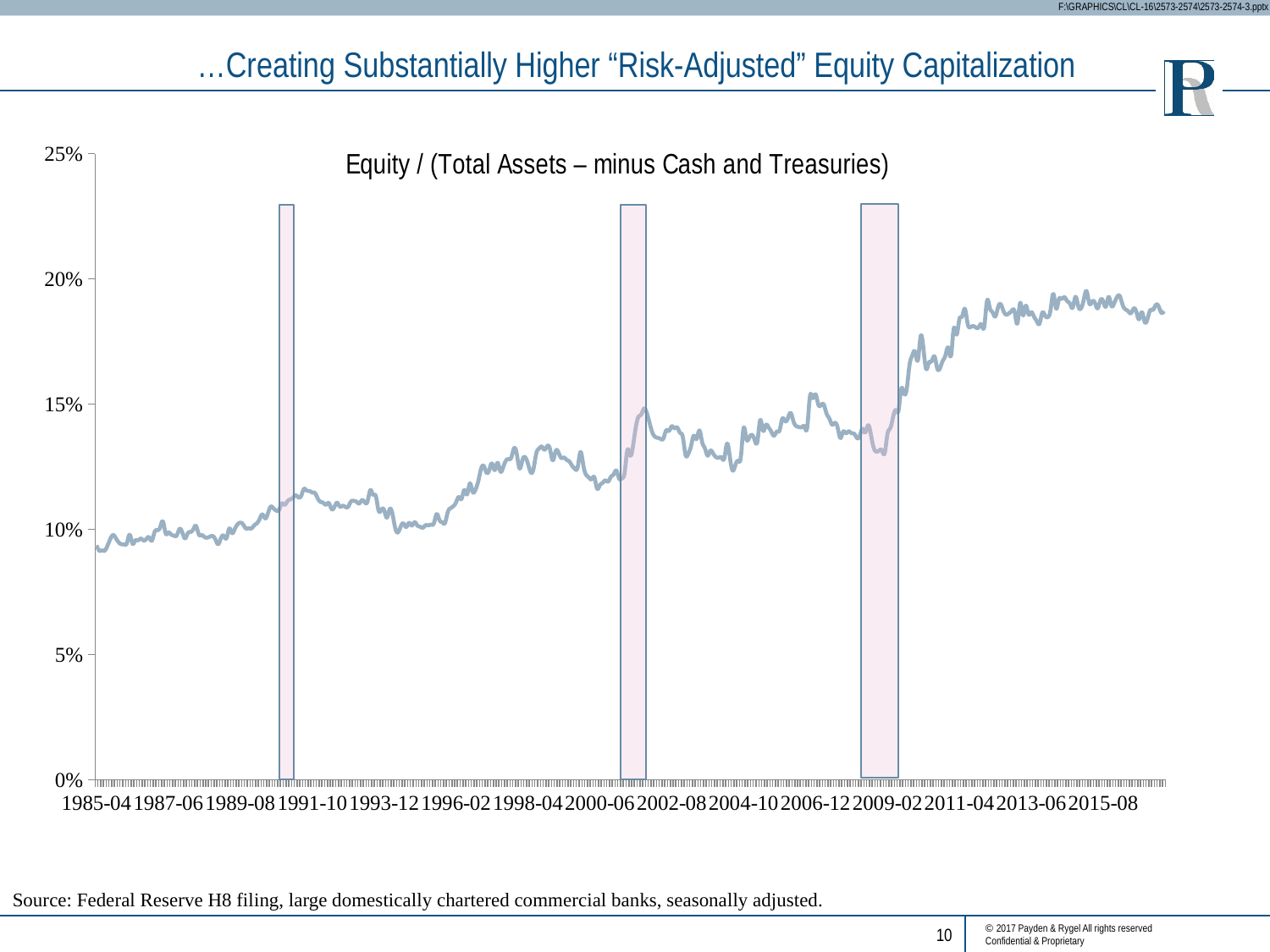

…Creating Substantially Higher “Risk-Adjusted” Equity Capitalization

### Chart:  Equity / (Total Assets – minus Cash and Treasuries)

| Category | Adjusted capital ratio |
|---|---|
| 1985-04 | 0.09359964779224668 |
| 1985-05 | 0.09146513916804623 |
| 1985-06 | 0.09155313528791953 |
| 1985-07 | 0.09148192525335655 |
| 1985-08 | 0.09352101912143636 |
| 1985-09 | 0.09615173937507838 |
| 1985-10 | 0.09770548359006195 |
| 1985-11 | 0.09642862606456062 |
| 1985-12 | 0.09481369650564482 |
| 1986-01 | 0.09402392582625205 |
| 1986-02 | 0.09394771464730019 |
| 1986-03 | 0.09453001269299678 |
| 1986-04 | 0.09788450980679712 |
| 1986-05 | 0.09429491292243126 |
| 1986-06 | 0.09548941284010937 |
| 1986-07 | 0.09560382021305723 |
| 1986-08 | 0.09627848492076778 |
| 1986-09 | 0.0955516517550018 |
| 1986-10 | 0.09610240625960094 |
| 1986-11 | 0.09679724728934357 |
| 1986-12 | 0.09543125321167194 |
| 1987-01 | 0.09889107258930997 |
| 1987-02 | 0.09966133629557909 |
| 1987-03 | 0.10076812446640042 |
| 1987-04 | 0.10316650901184994 |
| 1987-05 | 0.0983970724490421 |
| 1987-06 | 0.0986788963140148 |
| 1987-07 | 0.09791115430611555 |
| 1987-08 | 0.09745629638839812 |
| 1987-09 | 0.09752618584676806 |
| 1987-10 | 0.10006453655783416 |
| 1987-11 | 0.09881996347961719 |
| 1987-12 | 0.09634078244720568 |
| 1988-01 | 0.09837490146248105 |
| 1988-02 | 0.09892734594205302 |
| 1988-03 | 0.09999266360670969 |
| 1988-04 | 0.10135207895314126 |
| 1988-05 | 0.09795249198852242 |
| 1988-06 | 0.09772001134157125 |
| 1988-07 | 0.09694043886836343 |
| 1988-08 | 0.0966442257724809 |
| 1988-09 | 0.09708027498623258 |
| 1988-10 | 0.09728158192742238 |
| 1988-11 | 0.09592087263663156 |
| 1988-12 | 0.09403673072475457 |
| 1989-01 | 0.0964884395342096 |
| 1989-02 | 0.09739513133871439 |
| 1989-03 | 0.09645927921034621 |
| 1989-04 | 0.10031715861998285 |
| 1989-05 | 0.09850696815860238 |
| 1989-06 | 0.10009761152999763 |
| 1989-07 | 0.10197739057599019 |
| 1989-08 | 0.10265664337100301 |
| 1989-09 | 0.10196594178014586 |
| 1989-10 | 0.10035502805254892 |
| 1989-11 | 0.10038529199238679 |
| 1989-12 | 0.10033505988714073 |
| 1990-01 | 0.10155161098391154 |
| 1990-02 | 0.10241913109468588 |
| 1990-03 | 0.1041552799103694 |
| 1990-04 | 0.10594164686231802 |
| 1990-05 | 0.10434995888032565 |
| 1990-06 | 0.10639998222184534 |
| 1990-07 | 0.10905177332039223 |
| 1990-08 | 0.10834485804237284 |
| 1990-09 | 0.10746964899123974 |
| 1990-10 | 0.10770845851317529 |
| 1990-11 | 0.1103066702456046 |
| 1990-12 | 0.10978996803817713 |
| 1991-01 | 0.1111050035026947 |
| 1991-02 | 0.11194326223374969 |
| 1991-03 | 0.11255554737178071 |
| 1991-04 | 0.1135624655147184 |
| 1991-05 | 0.11279690149065441 |
| 1991-06 | 0.11335159351003027 |
| 1991-07 | 0.11611056234510378 |
| 1991-08 | 0.1155070209015202 |
| 1991-09 | 0.11530137328799898 |
| 1991-10 | 0.11474280170361136 |
| 1991-11 | 0.1144378359011926 |
| 1991-12 | 0.11231238307368292 |
| 1992-01 | 0.11094951613397055 |
| 1992-02 | 0.11056859037694593 |
| 1992-03 | 0.1098190020997955 |
| 1992-04 | 0.1104526275258455 |
| 1992-05 | 0.10810591076841011 |
| 1992-06 | 0.10887634992407218 |
| 1992-07 | 0.11061708975378143 |
| 1992-08 | 0.10906804632574989 |
| 1992-09 | 0.10936327366535557 |
| 1992-10 | 0.10891567305505029 |
| 1992-11 | 0.1090505494140717 |
| 1992-12 | 0.11106165361064864 |
| 1993-01 | 0.11134941573115725 |
| 1993-02 | 0.11100441217080946 |
| 1993-03 | 0.11033020446668886 |
| 1993-04 | 0.11162817777277922 |
| 1993-05 | 0.11074594010908245 |
| 1993-06 | 0.11113319188434864 |
| 1993-07 | 0.11562779425391288 |
| 1993-08 | 0.11381914916378419 |
| 1993-09 | 0.11328649314830655 |
| 1993-10 | 0.10746646806811276 |
| 1993-11 | 0.10779894184104506 |
| 1993-12 | 0.10761585093530317 |
| 1994-01 | 0.10465587204155004 |
| 1994-02 | 0.10802237665894482 |
| 1994-03 | 0.10616165556501375 |
| 1994-04 | 0.10055877420342639 |
| 1994-05 | 0.09877472429208842 |
| 1994-06 | 0.10110063621524654 |
| 1994-07 | 0.10232412840811309 |
| 1994-08 | 0.10091968901693041 |
| 1994-09 | 0.10257033609827768 |
| 1994-10 | 0.10147547966989143 |
| 1994-11 | 0.10284117374039395 |
| 1994-12 | 0.10154960841083763 |
| 1995-01 | 0.1010180827702973 |
| 1995-02 | 0.10062988669474997 |
| 1995-03 | 0.10161989609230969 |
| 1995-04 | 0.10154146484110652 |
| 1995-05 | 0.10186965404055606 |
| 1995-06 | 0.1024226868564356 |
| 1995-07 | 0.1061027245853214 |
| 1995-08 | 0.10367170173756927 |
| 1995-09 | 0.10279407389311546 |
| 1995-10 | 0.10252482729409809 |
| 1995-11 | 0.10679224529597732 |
| 1995-12 | 0.10841829692710335 |
| 1996-01 | 0.10919876219735002 |
| 1996-02 | 0.11074110406346654 |
| 1996-03 | 0.11291784136548848 |
| 1996-04 | 0.1121688694708857 |
| 1996-05 | 0.11575432465393046 |
| 1996-06 | 0.11396622613136942 |
| 1996-07 | 0.11831406661697909 |
| 1996-08 | 0.11500884876051486 |
| 1996-09 | 0.11576850191823575 |
| 1996-10 | 0.11904654002164114 |
| 1996-11 | 0.12397143089169034 |
| 1996-12 | 0.1253322547357822 |
| 1997-01 | 0.12270044318521205 |
| 1997-02 | 0.12366441364553929 |
| 1997-03 | 0.12634906707792404 |
| 1997-04 | 0.1235937946743515 |
| 1997-05 | 0.1266035538183235 |
| 1997-06 | 0.12320484137148659 |
| 1997-07 | 0.12462864385908017 |
| 1997-08 | 0.12735330515222779 |
| 1997-09 | 0.12806714740271438 |
| 1997-10 | 0.12871845288655426 |
| 1997-11 | 0.13241960746107337 |
| 1997-12 | 0.12984719775885573 |
| 1998-01 | 0.12427839349032711 |
| 1998-02 | 0.1276797106542701 |
| 1998-03 | 0.12875408303757988 |
| 1998-04 | 0.12624865230333351 |
| 1998-05 | 0.12278727810054112 |
| 1998-06 | 0.124108197933362 |
| 1998-07 | 0.1302654593031413 |
| 1998-08 | 0.1322175487088974 |
| 1998-09 | 0.1330092885776485 |
| 1998-10 | 0.1317859817903552 |
| 1998-11 | 0.13329362987507426 |
| 1998-12 | 0.13189431219983772 |
| 1999-01 | 0.12752113676131502 |
| 1999-02 | 0.13117430262709534 |
| 1999-03 | 0.1307785818364515 |
| 1999-04 | 0.12854822611839184 |
| 1999-05 | 0.1286971874839502 |
| 1999-06 | 0.1277393586254834 |
| 1999-07 | 0.12705807075830666 |
| 1999-08 | 0.1253202554548086 |
| 1999-09 | 0.12412742376687812 |
| 1999-10 | 0.12488517963900354 |
| 1999-11 | 0.13085387036576823 |
| 1999-12 | 0.12574747266053776 |
| 2000-01 | 0.12184287193862821 |
| 2000-02 | 0.1207410385563929 |
| 2000-03 | 0.12002054894402 |
| 2000-04 | 0.12074831995658443 |
| 2000-05 | 0.11629049972332887 |
| 2000-06 | 0.11759188781686439 |
| 2000-07 | 0.11856397703354098 |
| 2000-08 | 0.11952328757998311 |
| 2000-09 | 0.11909833804609912 |
| 2000-10 | 0.12097768161036226 |
| 2000-11 | 0.1219742564505533 |
| 2000-12 | 0.1234640210506204 |
| 2001-01 | 0.12022382939182695 |
| 2001-02 | 0.12036241785907789 |
| 2001-03 | 0.12281350530974336 |
| 2001-04 | 0.13174304277866675 |
| 2001-05 | 0.12941214635062578 |
| 2001-06 | 0.13318109563449132 |
| 2001-07 | 0.140680542034942 |
| 2001-08 | 0.14495639728065418 |
| 2001-09 | 0.1459027255558794 |
| 2001-10 | 0.14823923502487815 |
| 2001-11 | 0.14647862987036941 |
| 2001-12 | 0.14247636842722483 |
| 2002-01 | 0.1386646926678212 |
| 2002-02 | 0.1369404736435539 |
| 2002-03 | 0.13651270523533932 |
| 2002-04 | 0.13611555576898035 |
| 2002-05 | 0.13632410679886242 |
| 2002-06 | 0.1395073797274558 |
| 2002-07 | 0.13926990979444373 |
| 2002-08 | 0.14113906926709666 |
| 2002-09 | 0.14038691815947654 |
| 2002-10 | 0.1406670059106009 |
| 2002-11 | 0.1385685197422383 |
| 2002-12 | 0.13695342808961164 |
| 2003-01 | 0.12979826457156382 |
| 2003-02 | 0.13022603851233758 |
| 2003-03 | 0.13328928071846965 |
| 2003-04 | 0.13742317989883318 |
| 2003-05 | 0.1360637392650001 |
| 2003-06 | 0.13949992879197418 |
| 2003-07 | 0.13483738384845395 |
| 2003-08 | 0.13235896511039213 |
| 2003-09 | 0.12942747849164657 |
| 2003-10 | 0.1314086881929288 |
| 2003-11 | 0.13023482765547095 |
| 2003-12 | 0.12889417696014058 |
| 2004-01 | 0.12859592688753618 |
| 2004-02 | 0.1286870619269479 |
| 2004-03 | 0.12835139479745006 |
| 2004-04 | 0.13423494024130933 |
| 2004-05 | 0.12908885926078123 |
| 2004-06 | 0.1234968961630936 |
| 2004-07 | 0.12561066312279173 |
| 2004-08 | 0.1273570906199951 |
| 2004-09 | 0.12894552716675883 |
| 2004-10 | 0.14043614395418072 |
| 2004-11 | 0.1361661446273495 |
| 2004-12 | 0.136592111761578 |
| 2005-01 | 0.13770354376432467 |
| 2005-02 | 0.13562571585145672 |
| 2005-03 | 0.13520226221497303 |
| 2005-04 | 0.14364778436804732 |
| 2005-05 | 0.13941225207823418 |
| 2005-06 | 0.1415683409500205 |
| 2005-07 | 0.14078703266713682 |
| 2005-08 | 0.13905329387048035 |
| 2005-09 | 0.1373961910198006 |
| 2005-10 | 0.1390387897402427 |
| 2005-11 | 0.13950539655796657 |
| 2005-12 | 0.14418998363009727 |
| 2006-01 | 0.1432047942457671 |
| 2006-02 | 0.1443392343388949 |
| 2006-03 | 0.14650440476976764 |
| 2006-04 | 0.14321030108566302 |
| 2006-05 | 0.1412554984722883 |
| 2006-06 | 0.14085910653787317 |
| 2006-07 | 0.14078977607926663 |
| 2006-08 | 0.1409765071936729 |
| 2006-09 | 0.14075433902229978 |
| 2006-10 | 0.15320598989622902 |
| 2006-11 | 0.15241558312266737 |
| 2006-12 | 0.153968562833769 |
| 2007-01 | 0.14988002197429984 |
| 2007-02 | 0.14961331213508408 |
| 2007-03 | 0.1497858672755913 |
| 2007-04 | 0.14617969325580865 |
| 2007-05 | 0.14424688954131418 |
| 2007-06 | 0.1418369693070907 |
| 2007-07 | 0.1424929151629724 |
| 2007-08 | 0.14063202327165328 |
| 2007-09 | 0.13646727083960097 |
| 2007-10 | 0.13902845583692985 |
| 2007-11 | 0.13840092638073465 |
| 2007-12 | 0.13914910830967178 |
| 2008-01 | 0.13840226131295097 |
| 2008-02 | 0.13814764939693658 |
| 2008-03 | 0.13647259538433992 |
| 2008-04 | 0.13732916860127234 |
| 2008-05 | 0.14019806761314912 |
| 2008-06 | 0.1386691768675823 |
| 2008-07 | 0.14157759449818577 |
| 2008-08 | 0.13799294471313397 |
| 2008-09 | 0.13270283100663452 |
| 2008-10 | 0.13102842372972007 |
| 2008-11 | 0.13147614395442708 |
| 2008-12 | 0.13150423927797572 |
| 2009-01 | 0.1303672898277719 |
| 2009-02 | 0.1379833650762715 |
| 2009-03 | 0.14032883190571924 |
| 2009-04 | 0.14459146055516114 |
| 2009-05 | 0.14761850422081269 |
| 2009-06 | 0.1473968310333386 |
| 2009-07 | 0.15606199411749563 |
| 2009-08 | 0.15423755551342952 |
| 2009-09 | 0.1562463352382408 |
| 2009-10 | 0.165721722041679 |
| 2009-11 | 0.16949257197248618 |
| 2009-12 | 0.17091230101349666 |
| 2010-01 | 0.16755261809739505 |
| 2010-02 | 0.17698581568572053 |
| 2010-03 | 0.1724372915248989 |
| 2010-04 | 0.16406030109217123 |
| 2010-05 | 0.16658710879576652 |
| 2010-06 | 0.1671197084361963 |
| 2010-07 | 0.16912309888931867 |
| 2010-08 | 0.16435085627644666 |
| 2010-09 | 0.16434821344038156 |
| 2010-10 | 0.16726182468584436 |
| 2010-11 | 0.16958593547821113 |
| 2010-12 | 0.17251110390677335 |
| 2011-01 | 0.1694076783823907 |
| 2011-02 | 0.18025674655348356 |
| 2011-03 | 0.17766647403872263 |
| 2011-04 | 0.18385282474679054 |
| 2011-05 | 0.18498942921391923 |
| 2011-06 | 0.18807197533157766 |
| 2011-07 | 0.1821692127677114 |
| 2011-08 | 0.1807333476147077 |
| 2011-09 | 0.1811633780554931 |
| 2011-10 | 0.18058054286796427 |
| 2011-11 | 0.18070739679214623 |
| 2011-12 | 0.18185052456729575 |
| 2012-01 | 0.18088701555833187 |
| 2012-02 | 0.19121716679725265 |
| 2012-03 | 0.1884689154593739 |
| 2012-04 | 0.1866846890642102 |
| 2012-05 | 0.18498678812734126 |
| 2012-06 | 0.18867737333277726 |
| 2012-07 | 0.1898738703344257 |
| 2012-08 | 0.18706966702489952 |
| 2012-09 | 0.18574900306535738 |
| 2012-10 | 0.1863190580547599 |
| 2012-11 | 0.1873281799222608 |
| 2012-12 | 0.18688876328516804 |
| 2013-01 | 0.18227007945542723 |
| 2013-02 | 0.19041049390639678 |
| 2013-03 | 0.18540737861319623 |
| 2013-04 | 0.18934676522085922 |
| 2013-05 | 0.18589341179386748 |
| 2013-06 | 0.18671537900750546 |
| 2013-07 | 0.1849478405187939 |
| 2013-08 | 0.18310869222488016 |
| 2013-09 | 0.1821816734760696 |
| 2013-10 | 0.18651105236804627 |
| 2013-11 | 0.18533885218788407 |
| 2013-12 | 0.18474355429518308 |
| 2014-01 | 0.18774155146907995 |
| 2014-02 | 0.19404310269936131 |
| 2014-03 | 0.18817902599780806 |
| 2014-04 | 0.1918532040608822 |
| 2014-05 | 0.19203471690821994 |
| 2014-06 | 0.1927106405432443 |
| 2014-07 | 0.1911482282918264 |
| 2014-08 | 0.1901285359648433 |
| 2014-09 | 0.1885222782113155 |
| 2014-10 | 0.192864533460654 |
| 2014-11 | 0.18916824562372644 |
| 2014-12 | 0.18826637956727685 |
| 2015-01 | 0.19174644497202142 |
| 2015-02 | 0.195137849958474 |
| 2015-03 | 0.19022181143943692 |
| 2015-04 | 0.19092788315289233 |
| 2015-05 | 0.19050749390150912 |
| 2015-06 | 0.1882563457817254 |
| 2015-07 | 0.1914064052414213 |
| 2015-08 | 0.1910937087169232 |
| 2015-09 | 0.18890801507909755 |
| 2015-10 | 0.1928558349529803 |
| 2015-11 | 0.18924624339253898 |
| 2015-12 | 0.19034728983760976 |
| 2016-01 | 0.19273015277049219 |
| 2016-02 | 0.19317205652297875 |
| 2016-03 | 0.18978264912803033 |
| 2016-04 | 0.18789579619379396 |
| 2016-05 | 0.1871636312058872 |
| 2016-06 | 0.18629452200318597 |
| 2016-07 | 0.18810794116336518 |
| 2016-08 | 0.18691642250343588 |
| 2016-09 | 0.18391325108195578 |
| 2016-10 | 0.18674593717684565 |
| 2016-11 | 0.18290580142420054 |
| 2016-12 | 0.1838949623444254 |
| 2017-01 | 0.18744497634046411 |
| 2017-02 | 0.18767473783375954 |
| 2017-03 | 0.18952342829611252 |
| 2017-04 | 0.1891981681290676 |
| 2017-05 | 0.18654219208784537 |
| 2017-06 | 0.18715957899774674 |

Source: Federal Reserve H8 filing, large domestically chartered commercial banks, seasonally adjusted.
10